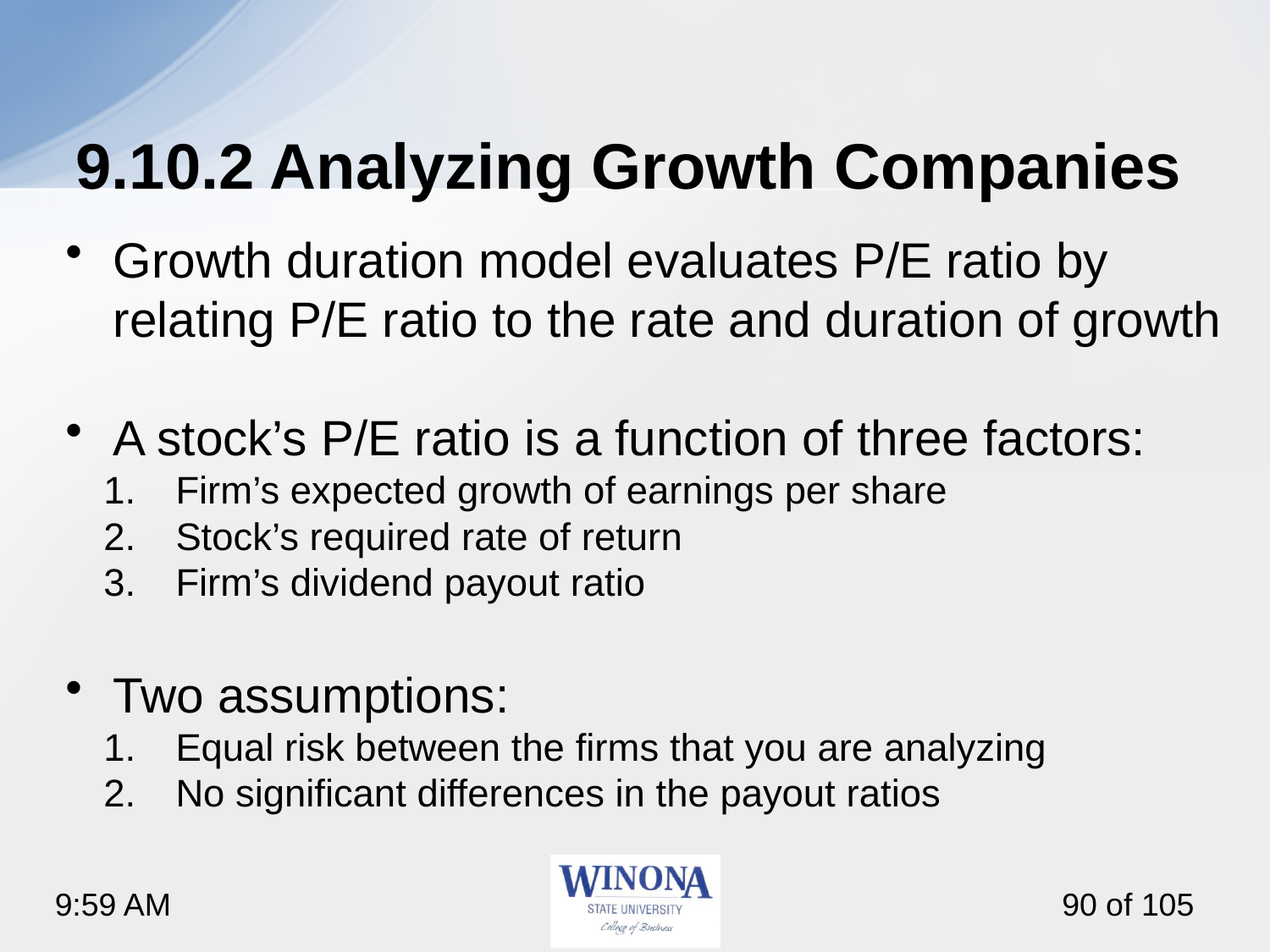

# 9.10.2 Analyzing Growth Companies
Growth duration model evaluates P/E ratio by relating P/E ratio to the rate and duration of growth

A stock’s P/E ratio is a function of three factors:
Firm’s expected growth of earnings per share
Stock’s required rate of return
Firm’s dividend payout ratio

Two assumptions:
Equal risk between the firms that you are analyzing
No significant differences in the payout ratios